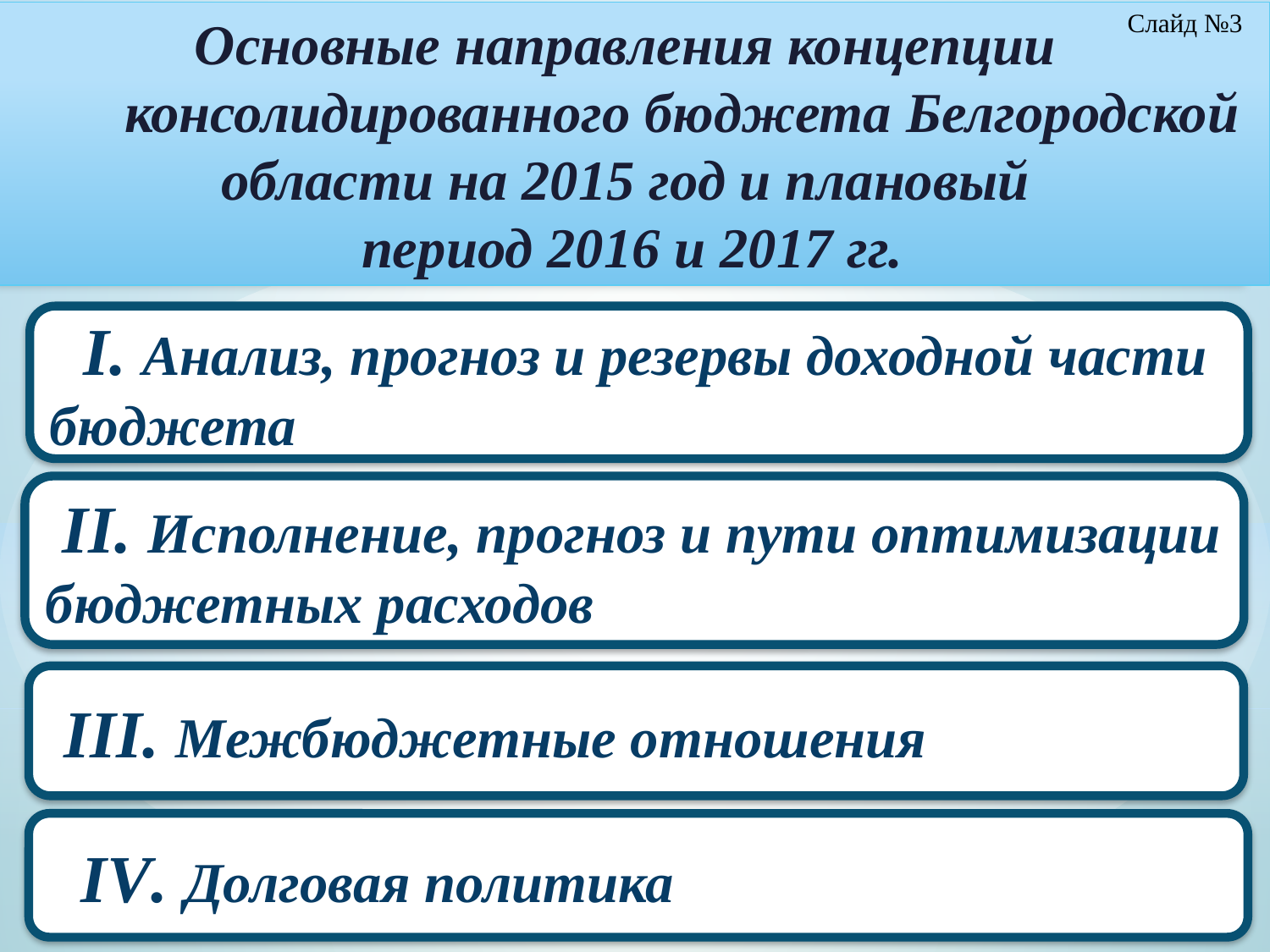

Слайд №3
Основные направления концепции
       консолидированного бюджета Белгородской области на 2015 год и плановый
период 2016 и 2017 гг.
  I. Анализ, прогноз и резервы доходной части бюджета
 II. Исполнение, прогноз и пути оптимизации бюджетных расходов
 III. Межбюджетные отношения
  IV. Долговая политика